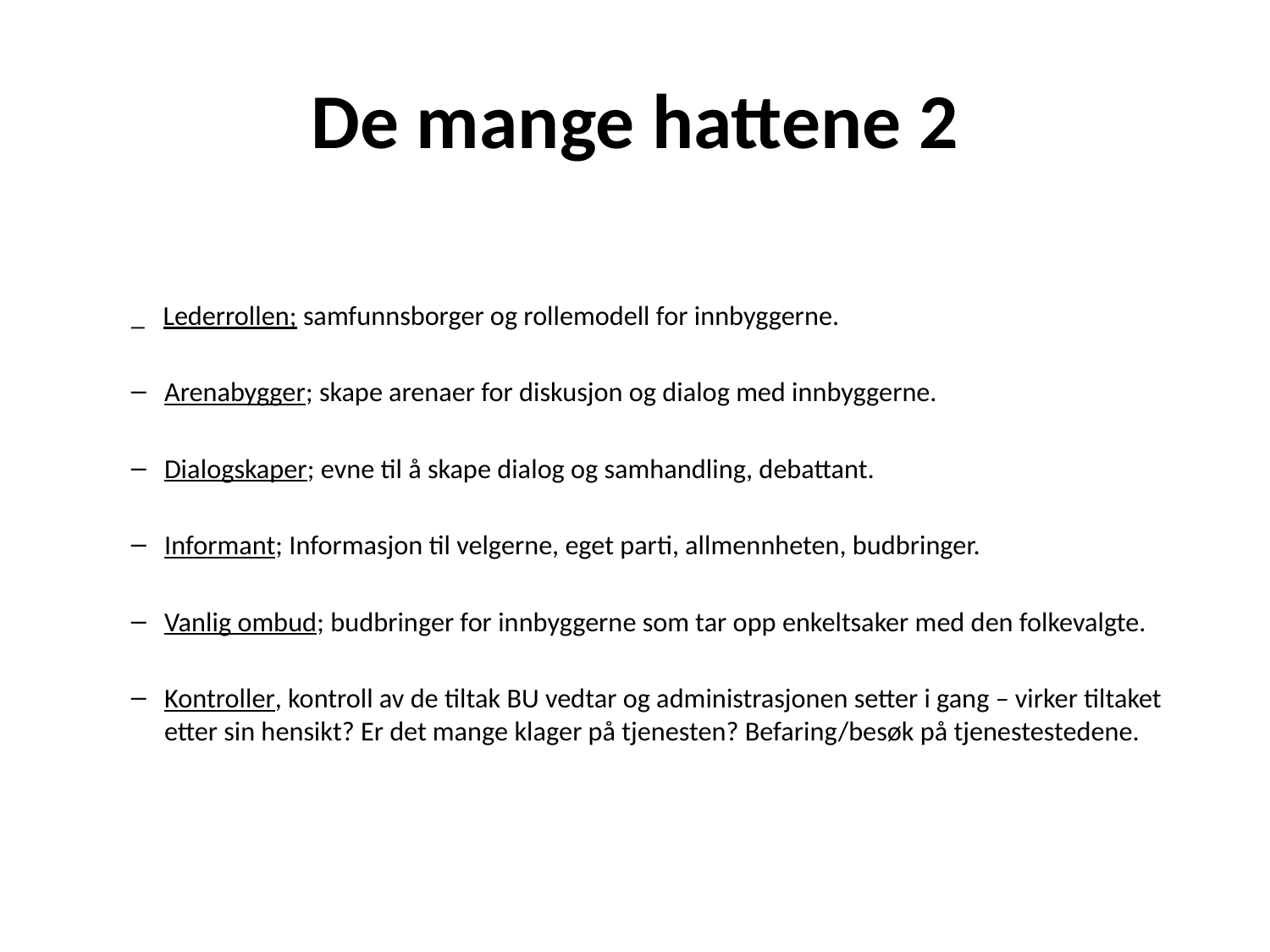

# De mange hattene 2

_   Lederrollen; samfunnsborger og rollemodell for innbyggerne.

Arenabygger; skape arenaer for diskusjon og dialog med innbyggerne.

Dialogskaper; evne til å skape dialog og samhandling, debattant.

Informant; Informasjon til velgerne, eget parti, allmennheten, budbringer.

Vanlig ombud; budbringer for innbyggerne som tar opp enkeltsaker med den folkevalgte.

Kontroller, kontroll av de tiltak BU vedtar og administrasjonen setter i gang – virker tiltaket etter sin hensikt? Er det mange klager på tjenesten? Befaring/besøk på tjenestestedene.